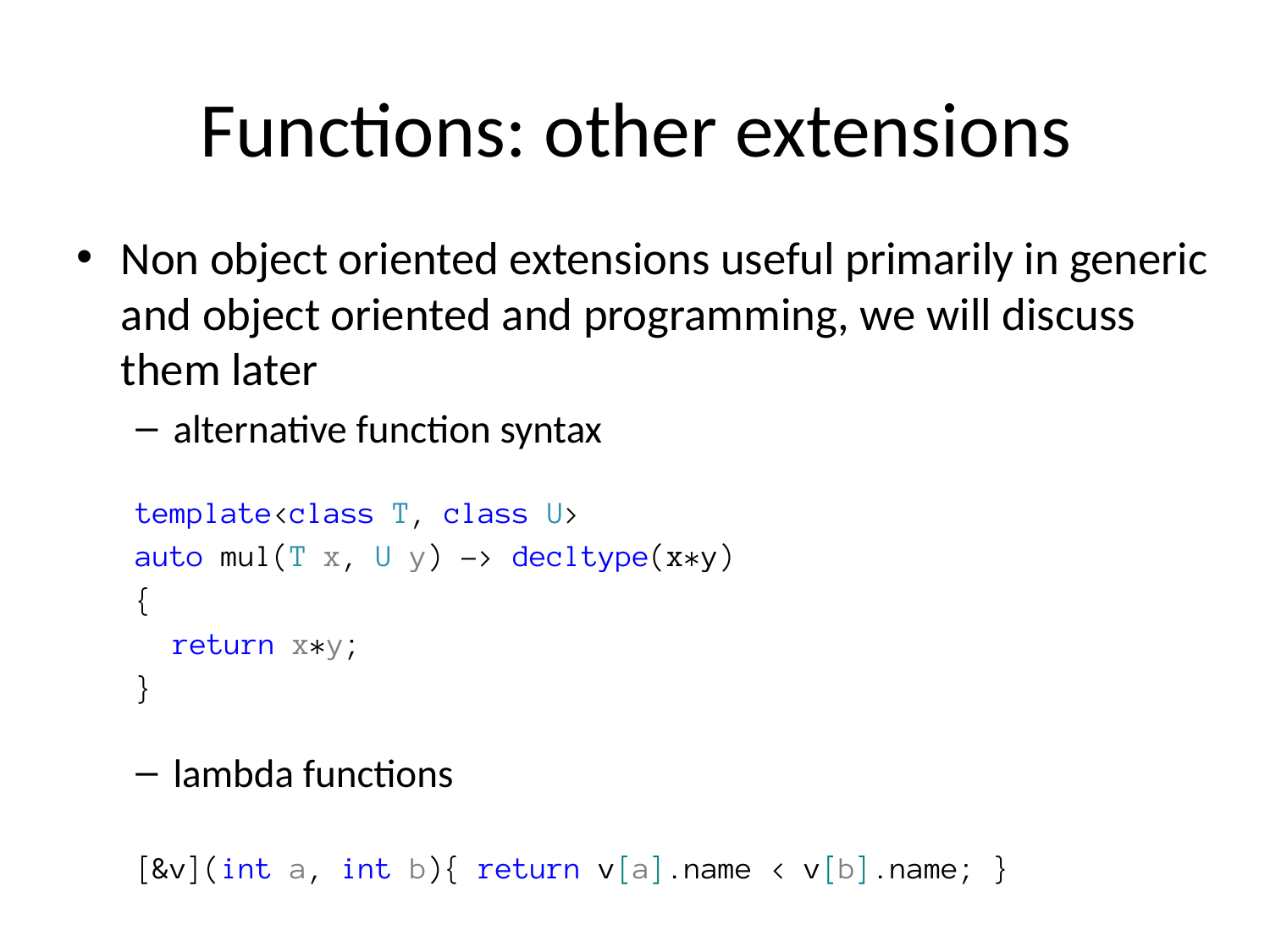

# Functions: other extensions
Non object oriented extensions useful primarily in generic and object oriented and programming, we will discuss them later
alternative function syntax

template<class T, class U>
auto mul(T x, U y) -> decltype(x*y)
{
 	return x*y;
}

lambda functions

[&v](int a, int b){ return v[a].name < v[b].name; }